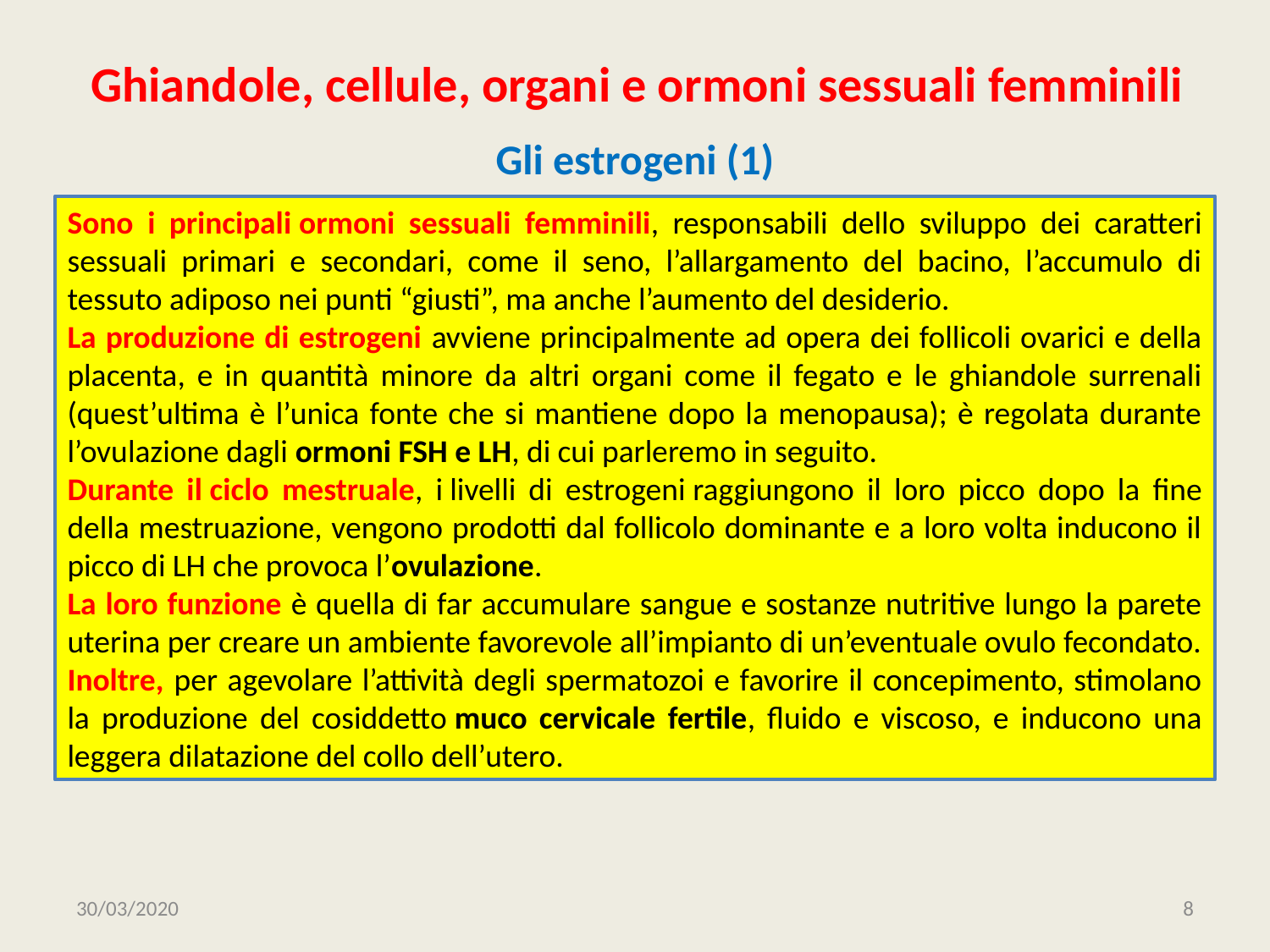

# Ghiandole, cellule, organi e ormoni sessuali femminili
Gli estrogeni (1)
Sono i principali ormoni sessuali femminili, responsabili dello sviluppo dei caratteri sessuali primari e secondari, come il seno, l’allargamento del bacino, l’accumulo di tessuto adiposo nei punti “giusti”, ma anche l’aumento del desiderio.
La produzione di estrogeni avviene principalmente ad opera dei follicoli ovarici e della placenta, e in quantità minore da altri organi come il fegato e le ghiandole surrenali (quest’ultima è l’unica fonte che si mantiene dopo la menopausa); è regolata durante l’ovulazione dagli ormoni FSH e LH, di cui parleremo in seguito.
Durante il ciclo mestruale, i livelli di estrogeni raggiungono il loro picco dopo la fine della mestruazione, vengono prodotti dal follicolo dominante e a loro volta inducono il picco di LH che provoca l’ovulazione.
La loro funzione è quella di far accumulare sangue e sostanze nutritive lungo la parete uterina per creare un ambiente favorevole all’impianto di un’eventuale ovulo fecondato.
Inoltre, per agevolare l’attività degli spermatozoi e favorire il concepimento, stimolano la produzione del cosiddetto muco cervicale fertile, fluido e viscoso, e inducono una leggera dilatazione del collo dell’utero.
30/03/2020
8